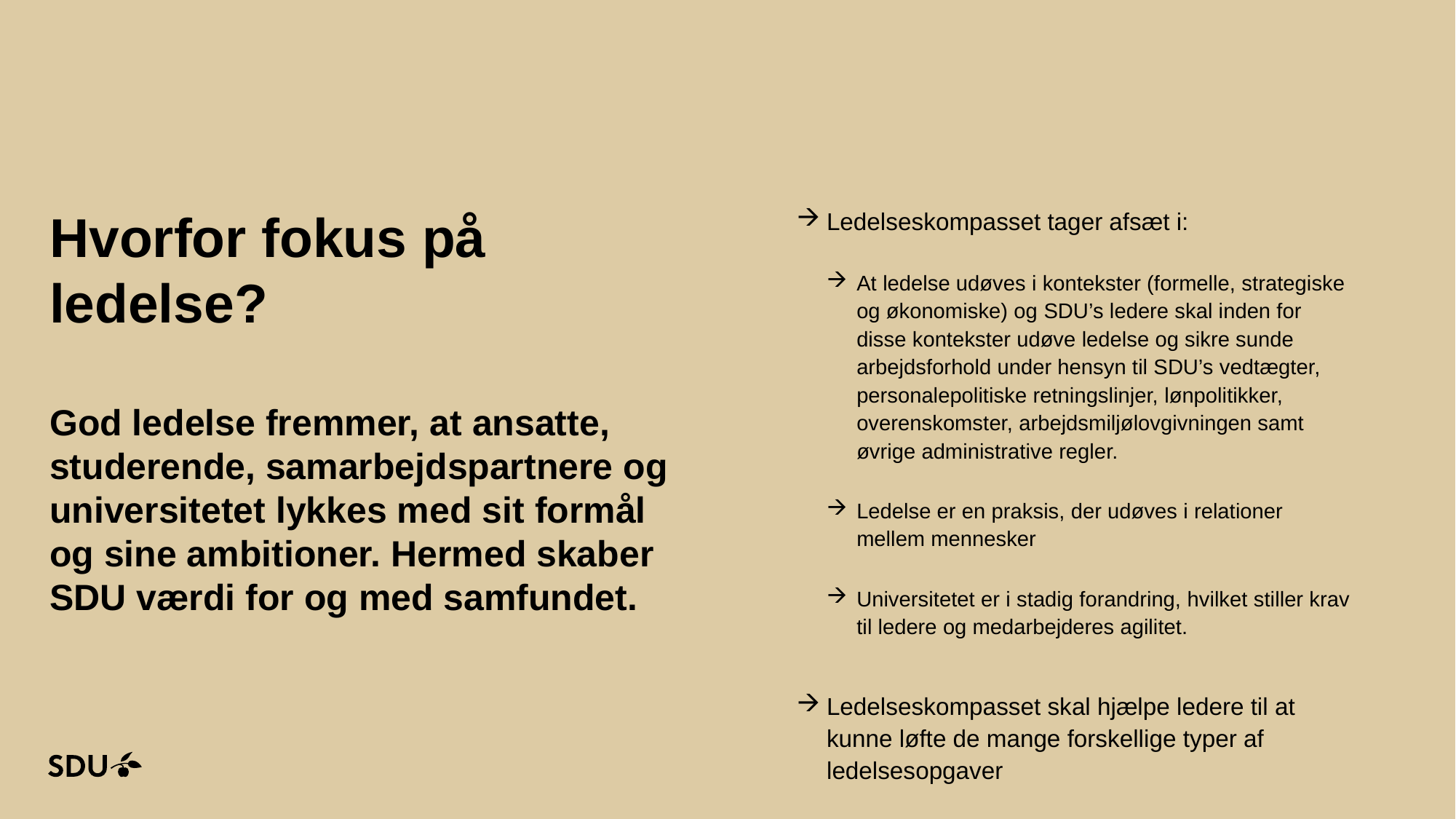

# Hvorfor fokus på ledelse? God ledelse fremmer, at ansatte, studerende, samarbejdspartnere og universitetet lykkes med sit formål og sine ambitioner. Hermed skaber SDU værdi for og med samfundet.
Ledelseskompasset tager afsæt i:

At ledelse udøves i kontekster (formelle, strategiske og økonomiske) og SDU’s ledere skal inden for disse kontekster udøve ledelse og sikre sunde arbejdsforhold under hensyn til SDU’s vedtægter, personalepolitiske retningslinjer, lønpolitikker, overenskomster, arbejdsmiljølovgivningen samt øvrige administrative regler.

Ledelse er en praksis, der udøves i relationer mellem mennesker

Universitetet er i stadig forandring, hvilket stiller krav til ledere og medarbejderes agilitet.

Ledelseskompasset skal hjælpe ledere til at kunne løfte de mange forskellige typer af ledelsesopgaver

13-01-2021